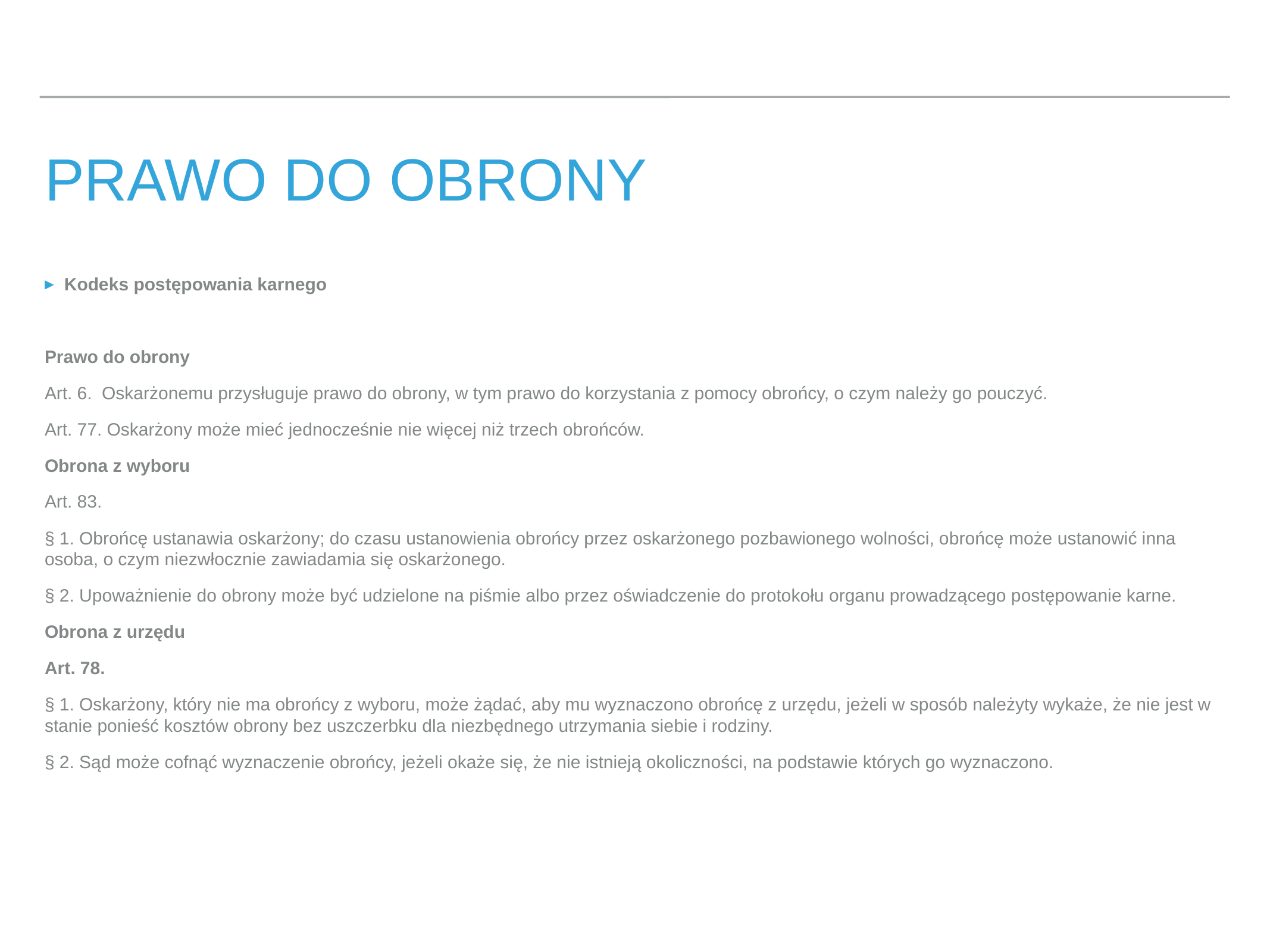

# Prawo do obrony
Kodeks postępowania karnego

Prawo do obrony
Art. 6.  Oskarżonemu przysługuje prawo do obrony, w tym prawo do korzystania z pomocy obrońcy, o czym należy go pouczyć.
Art. 77. Oskarżony może mieć jednocześnie nie więcej niż trzech obrońców.
Obrona z wyboru
Art. 83.
§ 1. Obrońcę ustanawia oskarżony; do czasu ustanowienia obrońcy przez oskarżonego pozbawionego wolności, obrońcę może ustanowić inna osoba, o czym niezwłocznie zawiadamia się oskarżonego.
§ 2. Upoważnienie do obrony może być udzielone na piśmie albo przez oświadczenie do protokołu organu prowadzącego postępowanie karne.
Obrona z urzędu
Art. 78.
§ 1. Oskarżony, który nie ma obrońcy z wyboru, może żądać, aby mu wyznaczono obrońcę z urzędu, jeżeli w sposób należyty wykaże, że nie jest w stanie ponieść kosztów obrony bez uszczerbku dla niezbędnego utrzymania siebie i rodziny.
§ 2. Sąd może cofnąć wyznaczenie obrońcy, jeżeli okaże się, że nie istnieją okoliczności, na podstawie których go wyznaczono.